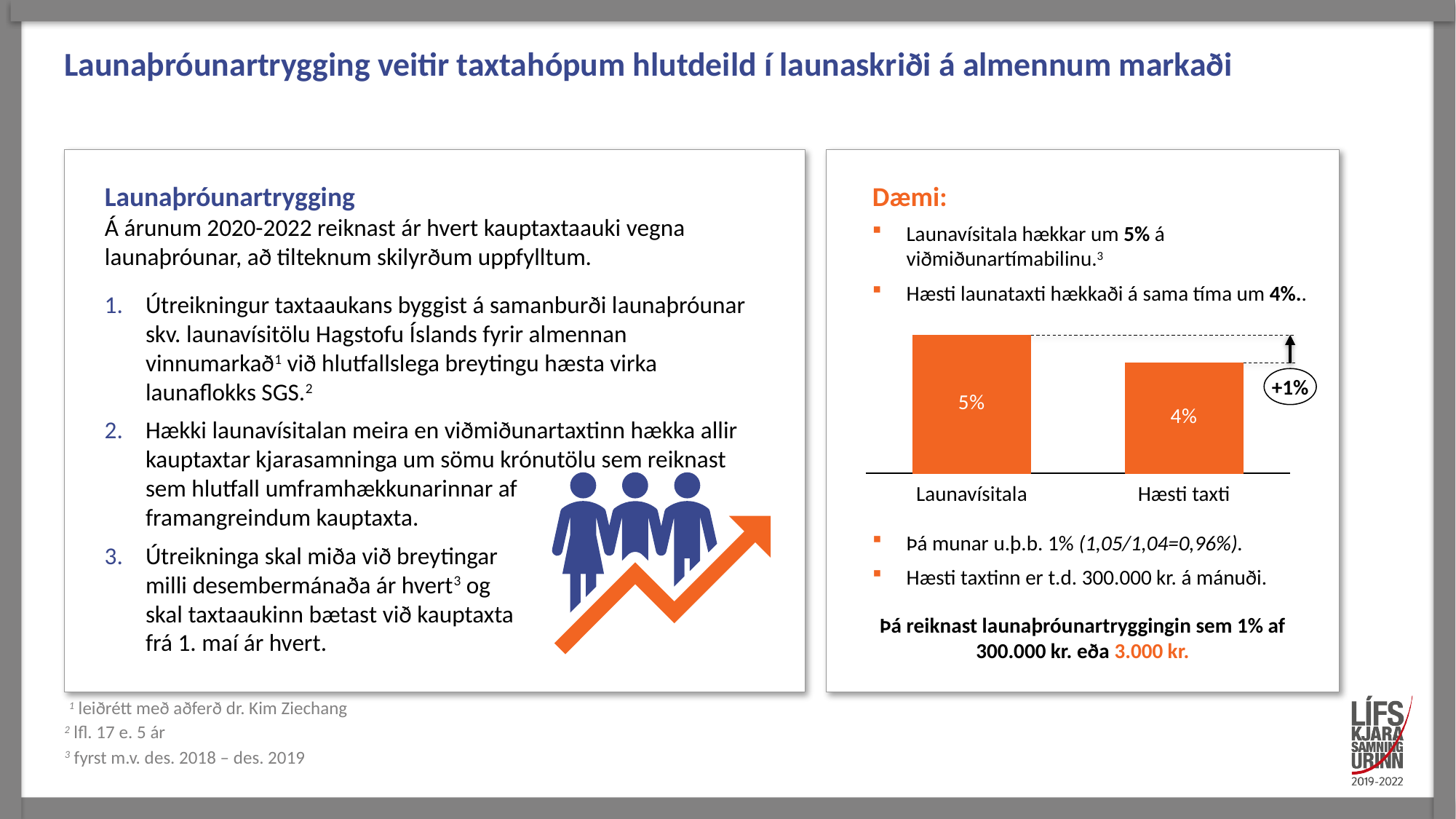

# Launaþróunartrygging veitir taxtahópum hlutdeild í launaskriði á almennum markaði

Launaþróunartrygging
Á árunum 2020-2022 reiknast ár hvert kauptaxtaauki vegna launaþróunar, að tilteknum skilyrðum uppfylltum.
Dæmi:
Launavísitala hækkar um 5% á viðmiðunartímabilinu.3
Hæsti launataxti hækkaði á sama tíma um 4%..
Útreikningur taxtaaukans byggist á samanburði launaþróunar skv. launavísitölu Hagstofu Íslands fyrir almennan vinnumarkað1 við hlutfallslega breytingu hæsta virka launaflokks SGS.2
Hækki launavísitalan meira en viðmiðunartaxtinn hækka allir kauptaxtar kjarasamninga um sömu krónutölu sem reiknast sem hlutfall umframhækkunarinnar af
framangreindum kauptaxta.
Útreikninga skal miða við breytingar
milli desembermánaða ár hvert3 og
skal taxtaaukinn bætast við kauptaxta
frá 1. maí ár hvert.

### Chart

| Category |  |
|---|---|
+1%

Launavísitala
Hæsti taxti
Þá munar u.þ.b. 1% (1,05/1,04=0,96%).
Hæsti taxtinn er t.d. 300.000 kr. á mánuði.
Þá reiknast launaþróunartryggingin sem 1% af 300.000 kr. eða 3.000 kr.
1 leiðrétt með aðferð dr. Kim Ziechang
2 lfl. 17 e. 5 ár
3 fyrst m.v. des. 2018 – des. 2019